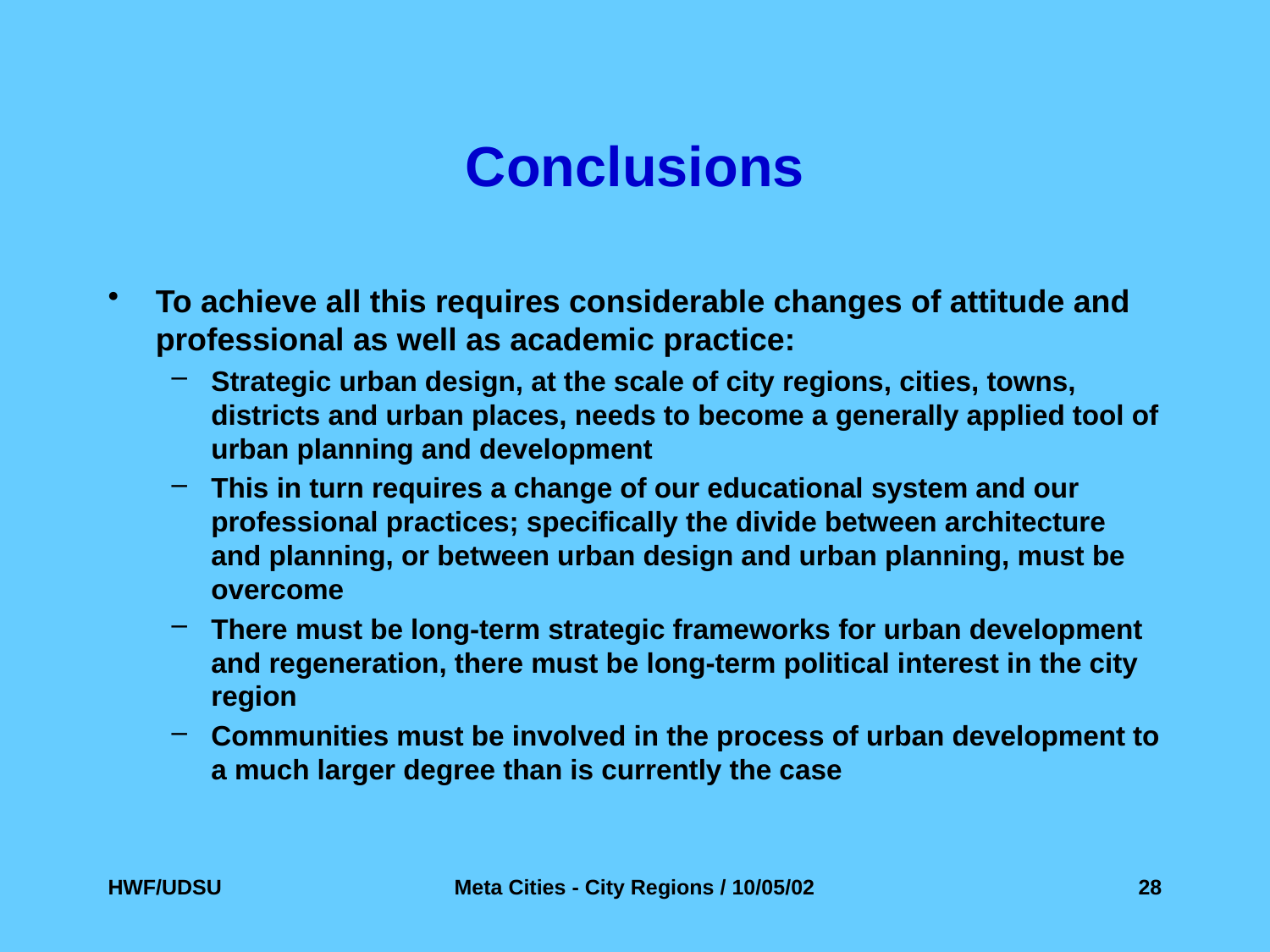

# Conclusions
To achieve all this requires considerable changes of attitude and professional as well as academic practice:
Strategic urban design, at the scale of city regions, cities, towns, districts and urban places, needs to become a generally applied tool of urban planning and development
This in turn requires a change of our educational system and our professional practices; specifically the divide between architecture and planning, or between urban design and urban planning, must be overcome
There must be long-term strategic frameworks for urban development and regeneration, there must be long-term political interest in the city region
Communities must be involved in the process of urban development to a much larger degree than is currently the case
HWF/UDSU
Meta Cities - City Regions / 10/05/02
28